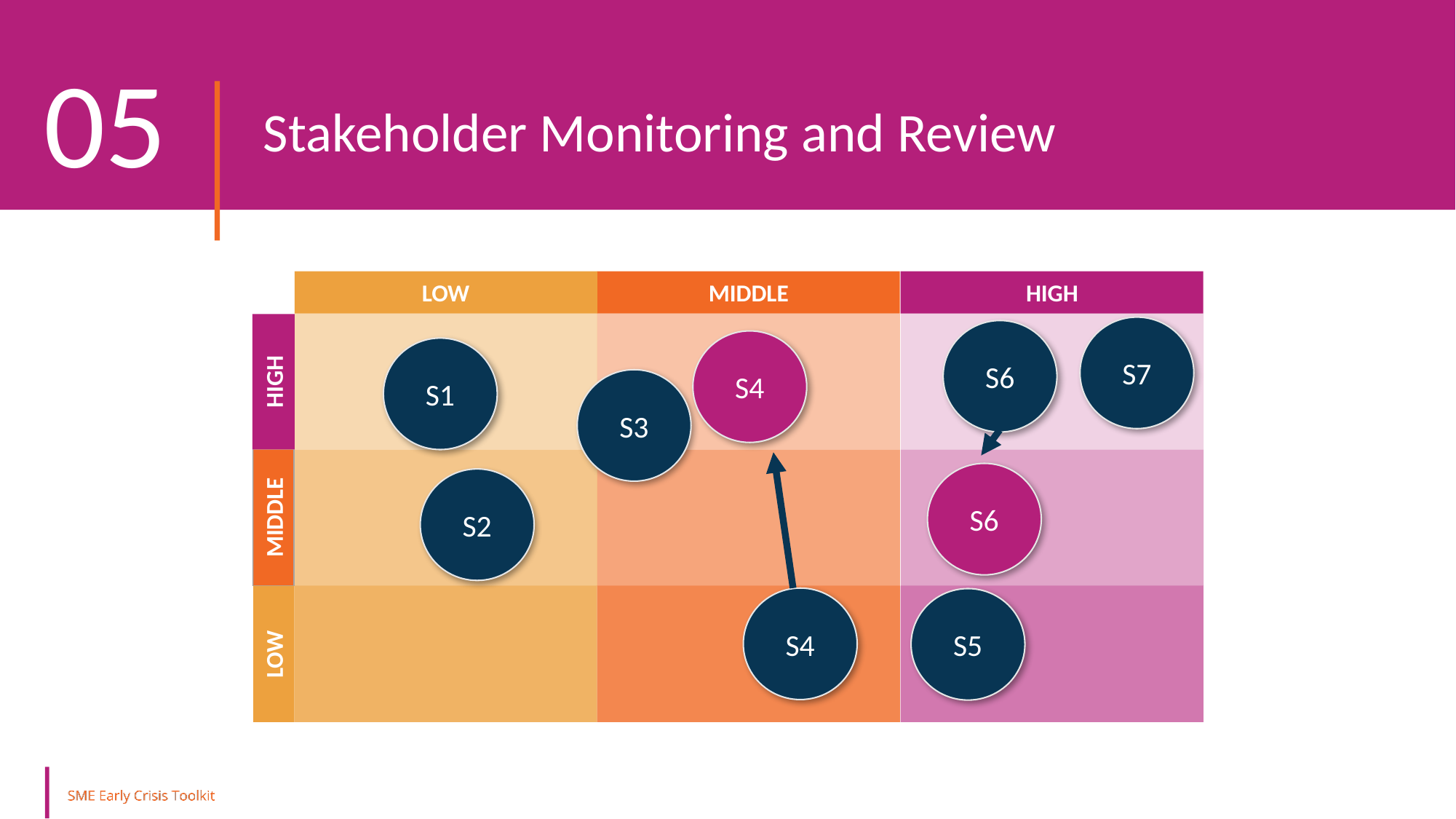

05
Stakeholder Monitoring and Review

Influence

LOW
MIDDLE
HIGH

S7
S6
S4
S1
HIGH
S3

S2
MIDDLE

S5
LOW
S6
S4